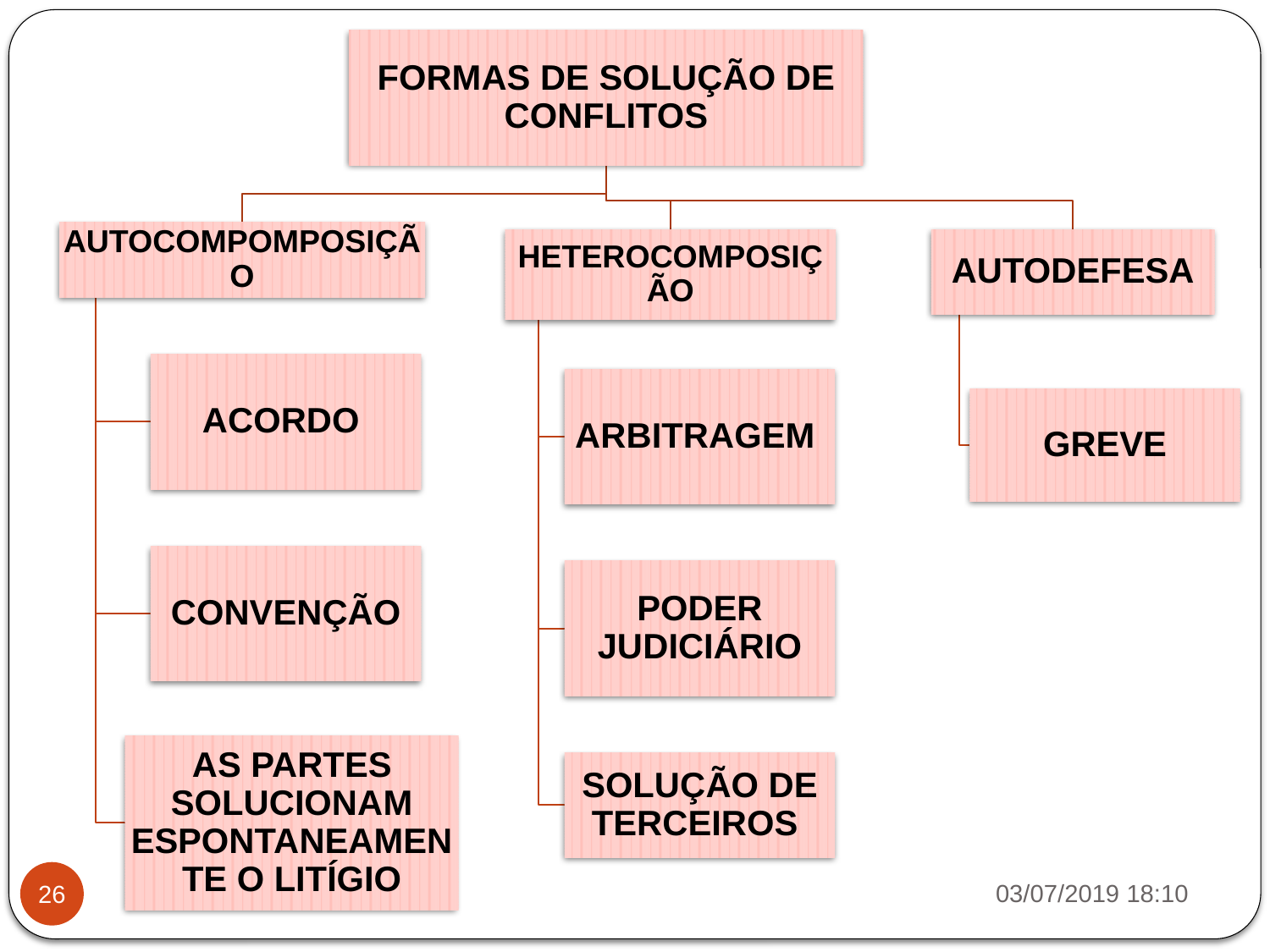

FORMAS DE SOLUÇÃO DE CONFLITOS
AUTOCOMPOMPOSIÇÃO
ACORDO
CONVENÇÃO
AS PARTES SOLUCIONAM ESPONTANEAMENTE O LITÍGIO
HETEROCOMPOSIÇÃO
ARBITRAGEM
PODER JUDICIÁRIO
SOLUÇÃO DE TERCEIROS
AUTODEFESA
GREVE
Prof. Danielly Borguezan
03/07/2019 18:10
26